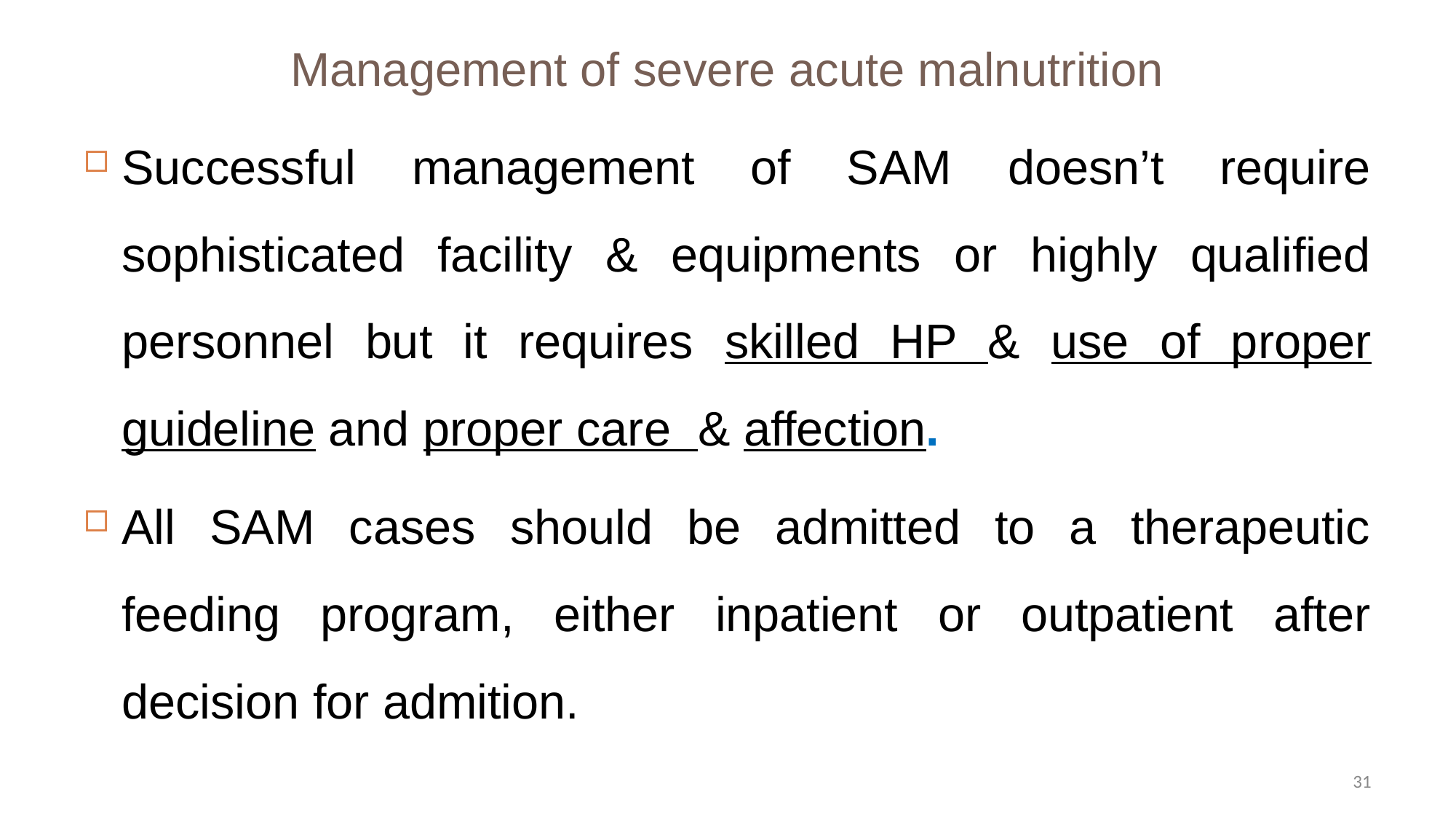

# Management of severe acute malnutrition
Successful management of SAM doesn’t require sophisticated facility & equipments or highly qualified personnel but it requires skilled HP & use of proper guideline and proper care  & affection.
All SAM cases should be admitted to a therapeutic feeding program, either inpatient or outpatient after decision for admition.

31